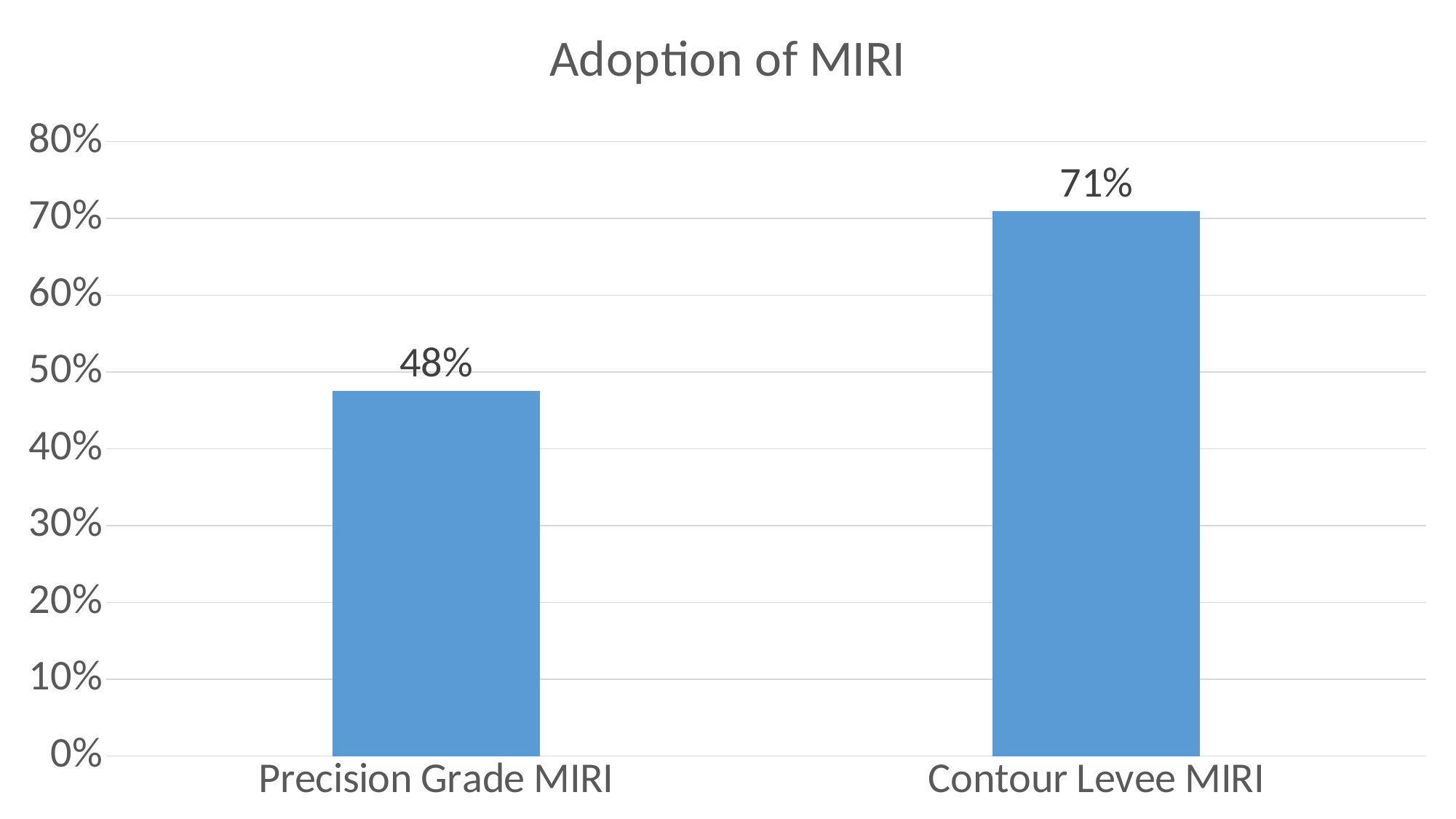

### Chart: Adoption of MIRI

| Category |  |
|---|---|
| Precision Grade MIRI | 0.4751903583577033 |
| Contour Levee MIRI | 0.7094448240270974 |